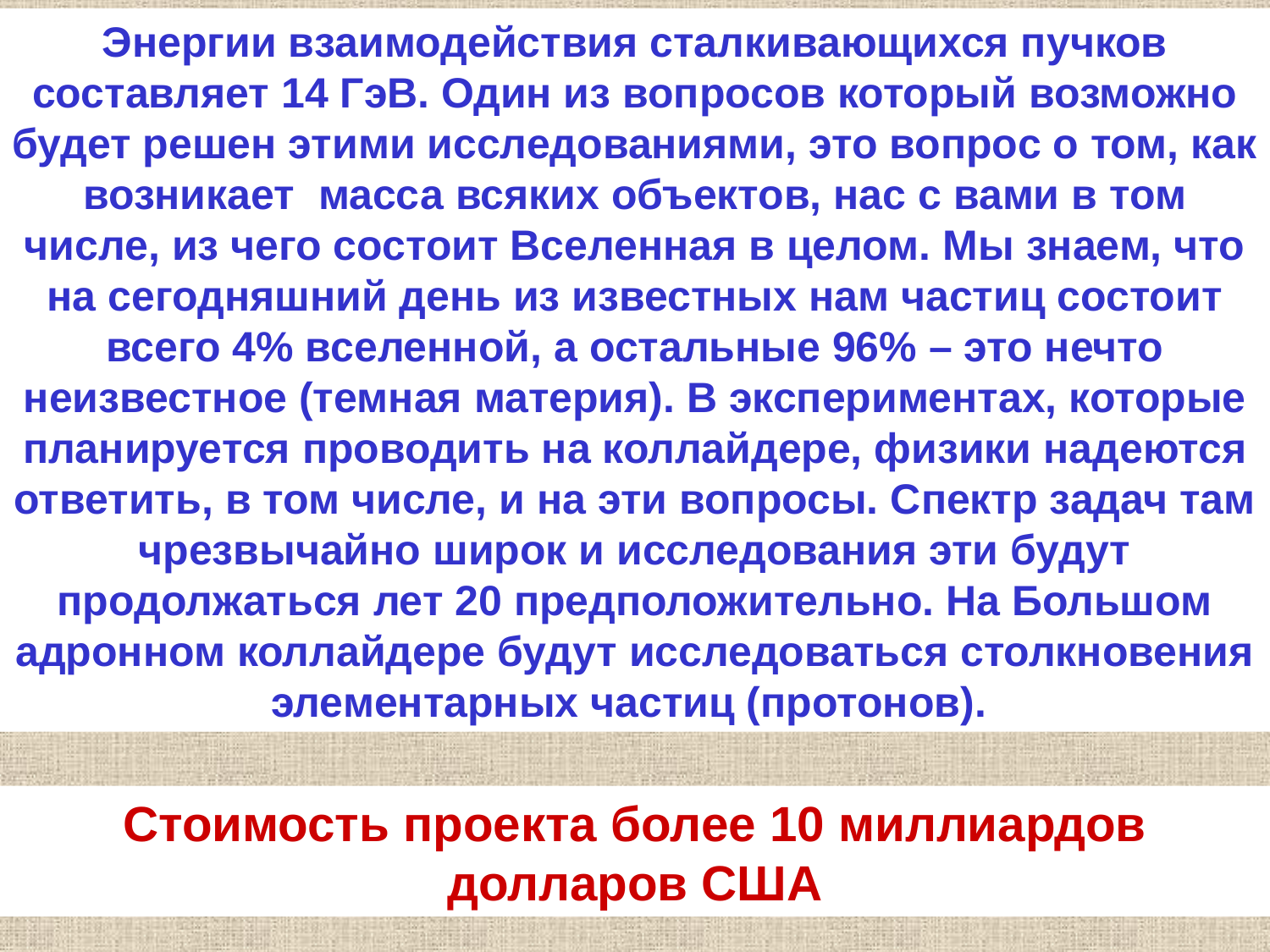

Энергии взаимодействия сталкивающихся пучков составляет 14 ГэВ. Один из вопросов который возможно будет решен этими исследованиями, это вопрос о том, как возникает  масса всяких объектов, нас с вами в том числе, из чего состоит Вселенная в целом. Мы знаем, что на сегодняшний день из известных нам частиц состоит всего 4% вселенной, а остальные 96% – это нечто неизвестное (темная материя). В экспериментах, которые планируется проводить на коллайдере, физики надеются ответить, в том числе, и на эти вопросы. Спектр задач там чрезвычайно широк и исследования эти будут продолжаться лет 20 предположительно. На Большом адронном коллайдере будут исследоваться столкновения элементарных частиц (протонов).
Стоимость проекта более 10 миллиардов долларов США